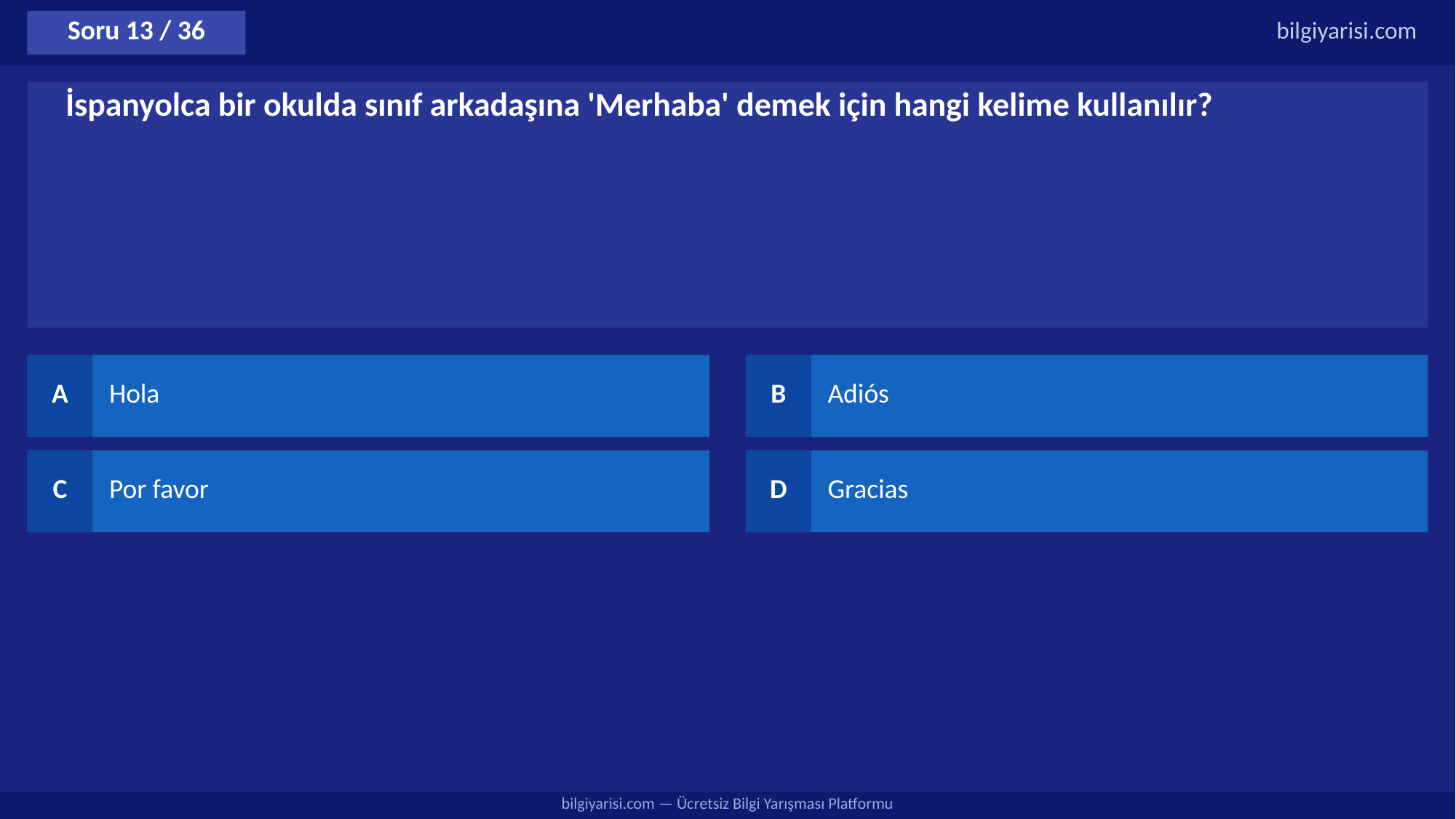

Soru 13 / 36
bilgiyarisi.com

İspanyolca bir okulda sınıf arkadaşına 'Merhaba' demek için hangi kelime kullanılır?

A
Hola

B
Adiós

C
Por favor

D
Gracias
bilgiyarisi.com — Ücretsiz Bilgi Yarışması Platformu